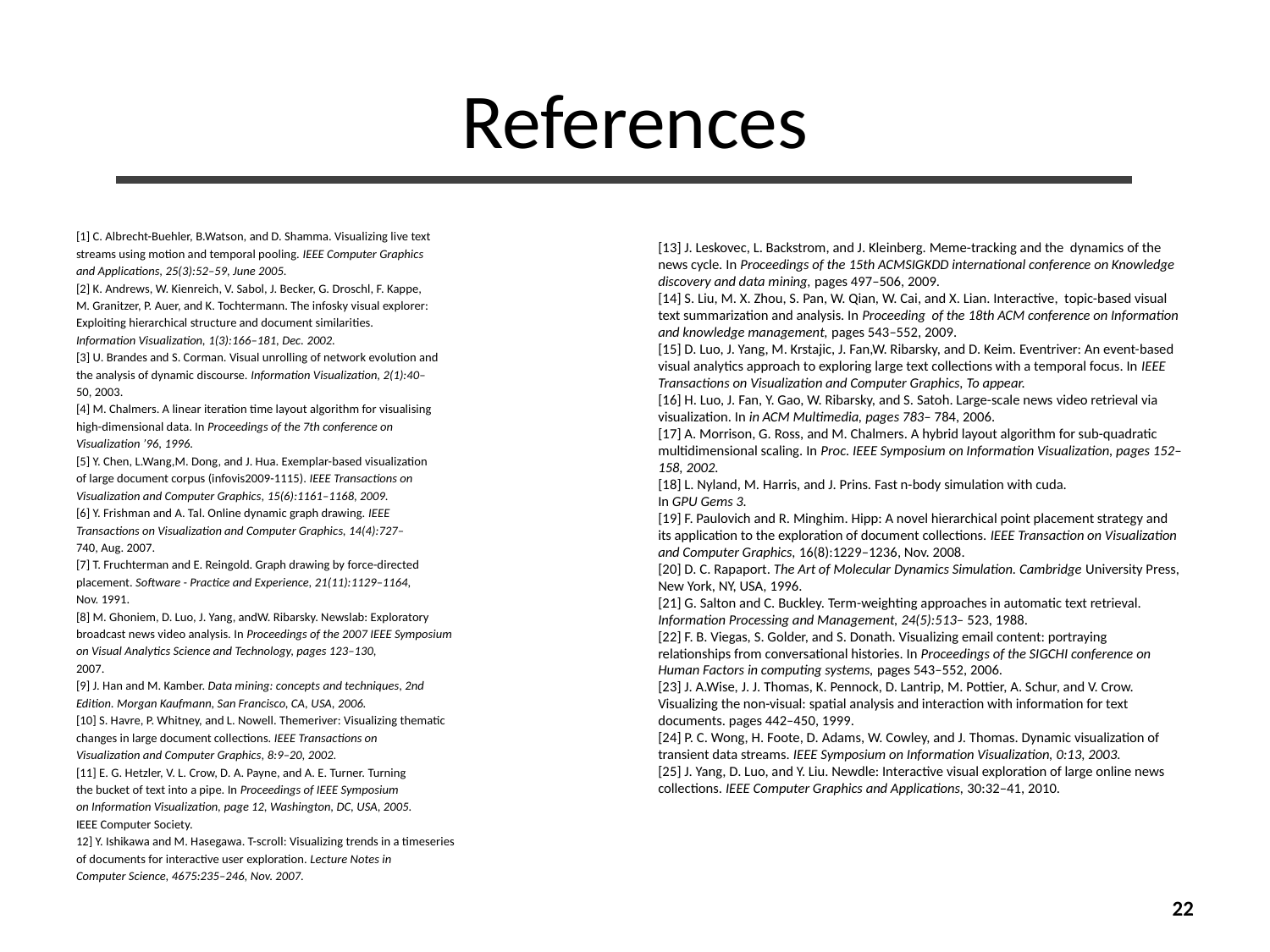

# References
[1] C. Albrecht-Buehler, B.Watson, and D. Shamma. Visualizing live text
streams using motion and temporal pooling. IEEE Computer Graphics
and Applications, 25(3):52–59, June 2005.
[2] K. Andrews, W. Kienreich, V. Sabol, J. Becker, G. Droschl, F. Kappe,
M. Granitzer, P. Auer, and K. Tochtermann. The infosky visual explorer:
Exploiting hierarchical structure and document similarities.
Information Visualization, 1(3):166–181, Dec. 2002.
[3] U. Brandes and S. Corman. Visual unrolling of network evolution and
the analysis of dynamic discourse. Information Visualization, 2(1):40–
50, 2003.
[4] M. Chalmers. A linear iteration time layout algorithm for visualising
high-dimensional data. In Proceedings of the 7th conference on
Visualization ’96, 1996.
[5] Y. Chen, L.Wang,M. Dong, and J. Hua. Exemplar-based visualization
of large document corpus (infovis2009-1115). IEEE Transactions on
Visualization and Computer Graphics, 15(6):1161–1168, 2009.
[6] Y. Frishman and A. Tal. Online dynamic graph drawing. IEEE
Transactions on Visualization and Computer Graphics, 14(4):727–
740, Aug. 2007.
[7] T. Fruchterman and E. Reingold. Graph drawing by force-directed
placement. Software - Practice and Experience, 21(11):1129–1164,
Nov. 1991.
[8] M. Ghoniem, D. Luo, J. Yang, andW. Ribarsky. Newslab: Exploratory
broadcast news video analysis. In Proceedings of the 2007 IEEE Symposium
on Visual Analytics Science and Technology, pages 123–130,
2007.
[9] J. Han and M. Kamber. Data mining: concepts and techniques, 2nd
Edition. Morgan Kaufmann, San Francisco, CA, USA, 2006.
[10] S. Havre, P. Whitney, and L. Nowell. Themeriver: Visualizing thematic
changes in large document collections. IEEE Transactions on
Visualization and Computer Graphics, 8:9–20, 2002.
[11] E. G. Hetzler, V. L. Crow, D. A. Payne, and A. E. Turner. Turning
the bucket of text into a pipe. In Proceedings of IEEE Symposium
on Information Visualization, page 12, Washington, DC, USA, 2005.
IEEE Computer Society.
12] Y. Ishikawa and M. Hasegawa. T-scroll: Visualizing trends in a timeseries
of documents for interactive user exploration. Lecture Notes in
Computer Science, 4675:235–246, Nov. 2007.

[13] J. Leskovec, L. Backstrom, and J. Kleinberg. Meme-tracking and the  dynamics of the news cycle. In Proceedings of the 15th ACMSIGKDD international conference on Knowledge discovery and data mining, pages 497–506, 2009.
[14] S. Liu, M. X. Zhou, S. Pan, W. Qian, W. Cai, and X. Lian. Interactive,  topic-based visual text summarization and analysis. In Proceeding  of the 18th ACM conference on Information and knowledge management, pages 543–552, 2009.
[15] D. Luo, J. Yang, M. Krstajic, J. Fan,W. Ribarsky, and D. Keim. Eventriver: An event-based visual analytics approach to exploring large text collections with a temporal focus. In IEEE Transactions on Visualization and Computer Graphics, To appear.
[16] H. Luo, J. Fan, Y. Gao, W. Ribarsky, and S. Satoh. Large-scale news video retrieval via visualization. In in ACM Multimedia, pages 783– 784, 2006.
[17] A. Morrison, G. Ross, and M. Chalmers. A hybrid layout algorithm for sub-quadratic multidimensional scaling. In Proc. IEEE Symposium on Information Visualization, pages 152–158, 2002.
[18] L. Nyland, M. Harris, and J. Prins. Fast n-body simulation with cuda.
In GPU Gems 3.
[19] F. Paulovich and R. Minghim. Hipp: A novel hierarchical point placement strategy and its application to the exploration of document collections. IEEE Transaction on Visualization and Computer Graphics, 16(8):1229–1236, Nov. 2008.
[20] D. C. Rapaport. The Art of Molecular Dynamics Simulation. Cambridge University Press, New York, NY, USA, 1996.
[21] G. Salton and C. Buckley. Term-weighting approaches in automatic text retrieval. Information Processing and Management, 24(5):513– 523, 1988.
[22] F. B. Viegas, S. Golder, and S. Donath. Visualizing email content: portraying relationships from conversational histories. In Proceedings of the SIGCHI conference on Human Factors in computing systems, pages 543–552, 2006.
[23] J. A.Wise, J. J. Thomas, K. Pennock, D. Lantrip, M. Pottier, A. Schur, and V. Crow. Visualizing the non-visual: spatial analysis and interaction with information for text documents. pages 442–450, 1999.
[24] P. C. Wong, H. Foote, D. Adams, W. Cowley, and J. Thomas. Dynamic visualization of transient data streams. IEEE Symposium on Information Visualization, 0:13, 2003.
[25] J. Yang, D. Luo, and Y. Liu. Newdle: Interactive visual exploration of large online news collections. IEEE Computer Graphics and Applications, 30:32–41, 2010.

22